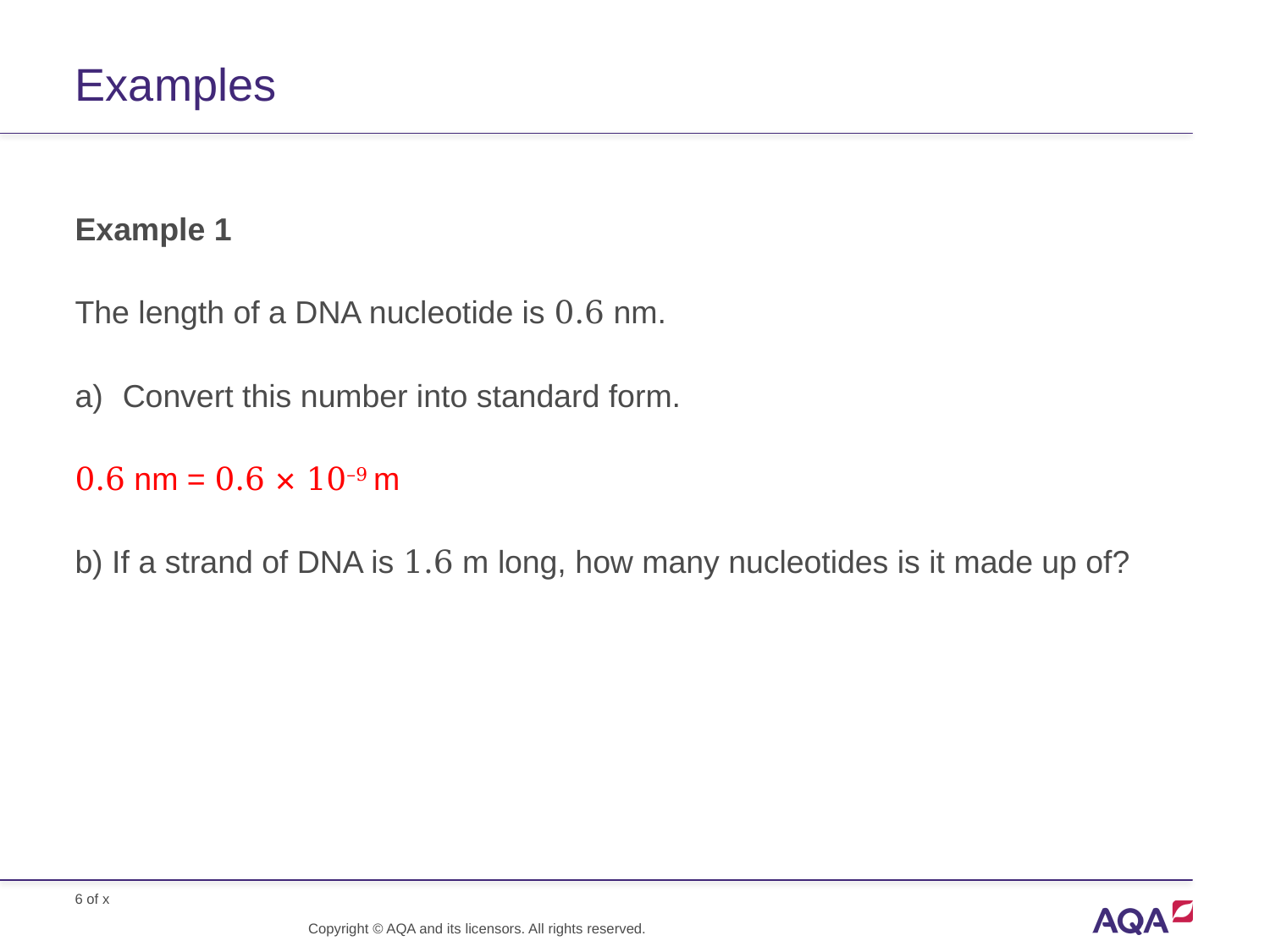

# Examples
Example 1

The length of a DNA nucleotide is 0.6 nm.

Convert this number into standard form.

0.6 nm = 0.6 × 10–9 m

b) If a strand of DNA is 1.6 m long, how many nucleotides is it made up of?

Copyright © AQA and its licensors. All rights reserved.